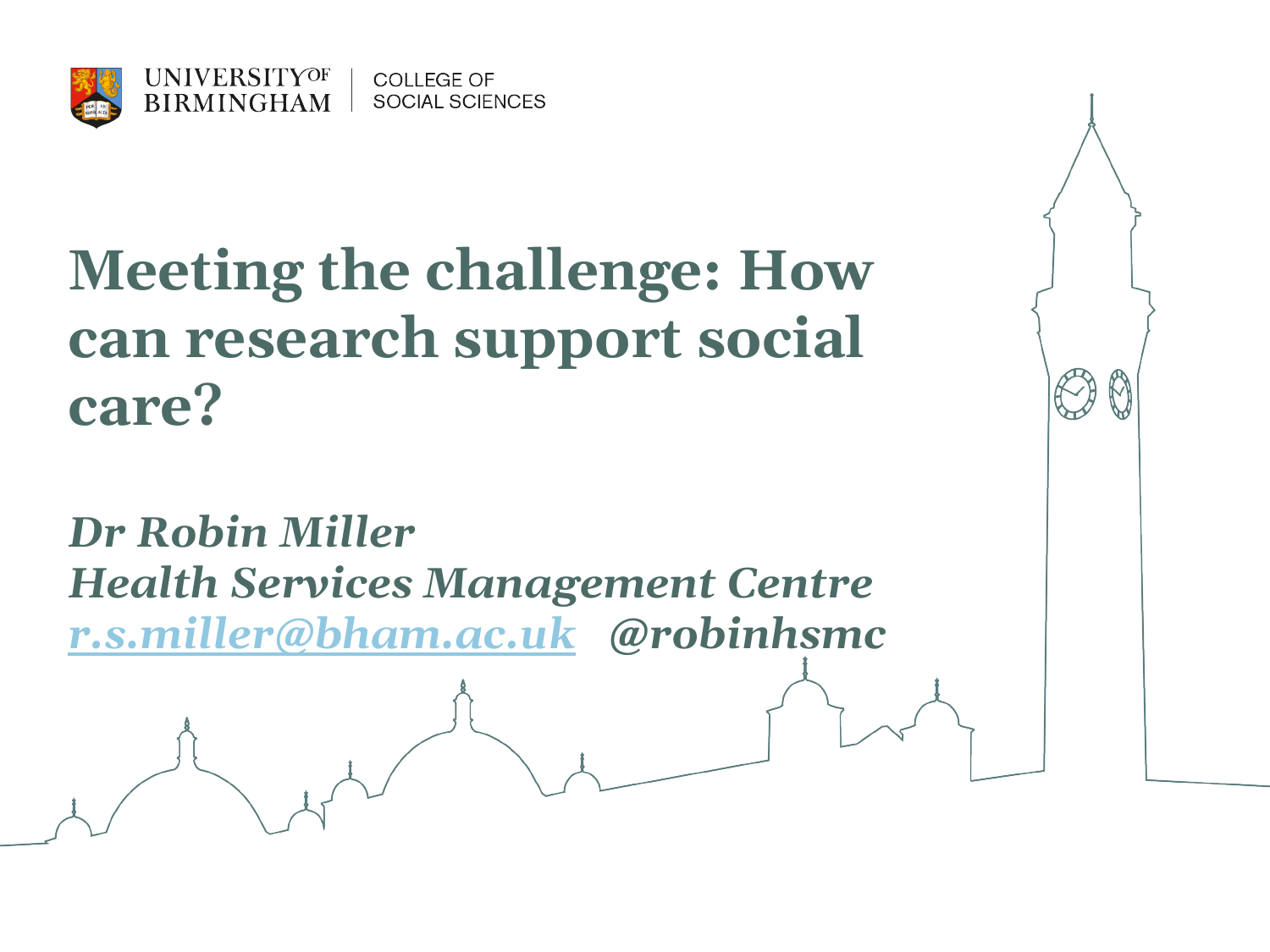

# Meeting the challenge: How can research support social care? Dr Robin Miller Health Services Management Centre r.s.miller@bham.ac.uk   @robinhsmc